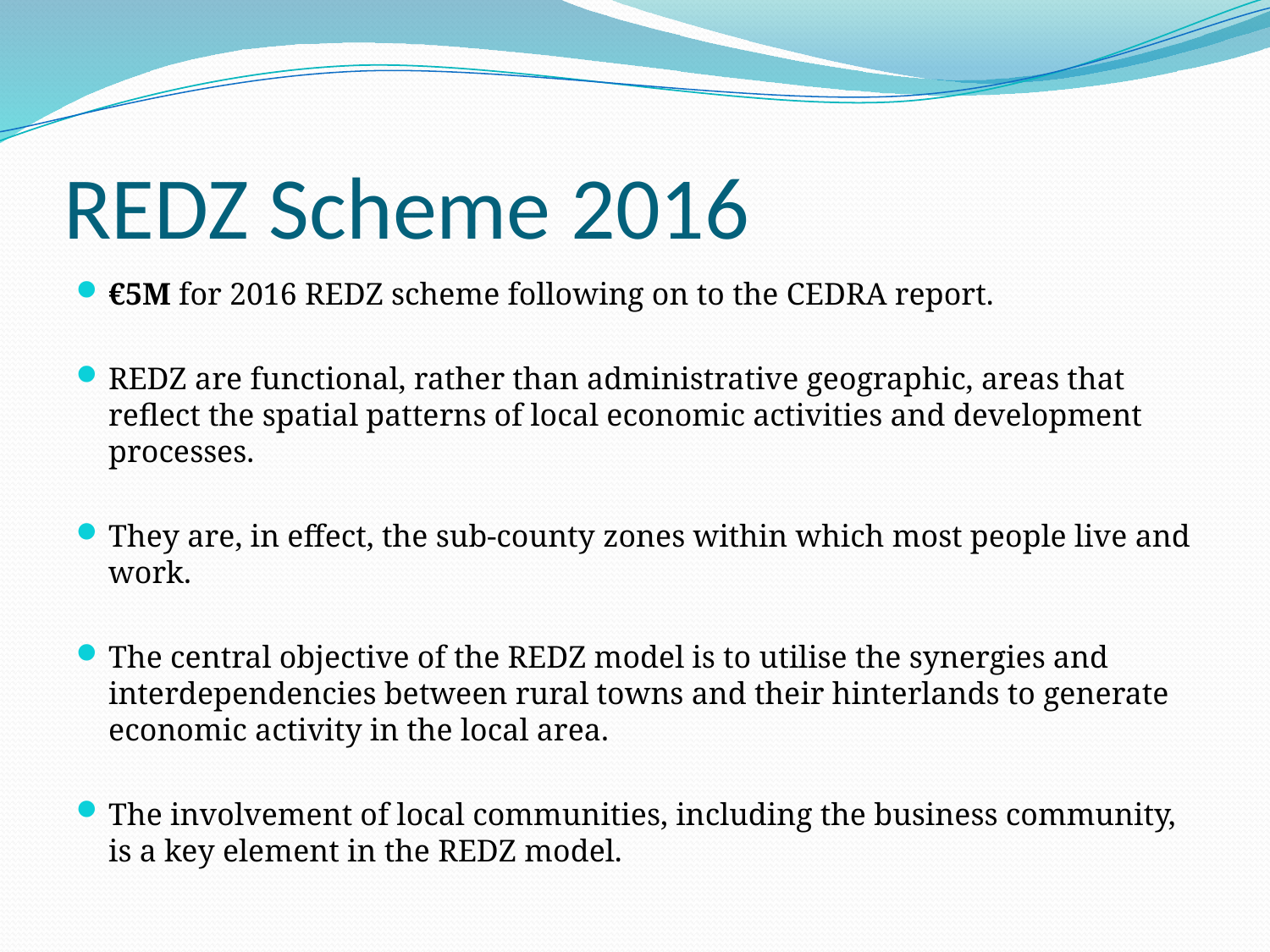

# REDZ Scheme 2016
€5M for 2016 REDZ scheme following on to the CEDRA report.

REDZ are functional, rather than administrative geographic, areas that reflect the spatial patterns of local economic activities and development processes.

They are, in effect, the sub-county zones within which most people live and work.

The central objective of the REDZ model is to utilise the synergies and interdependencies between rural towns and their hinterlands to generate economic activity in the local area.

The involvement of local communities, including the business community, is a key element in the REDZ model.